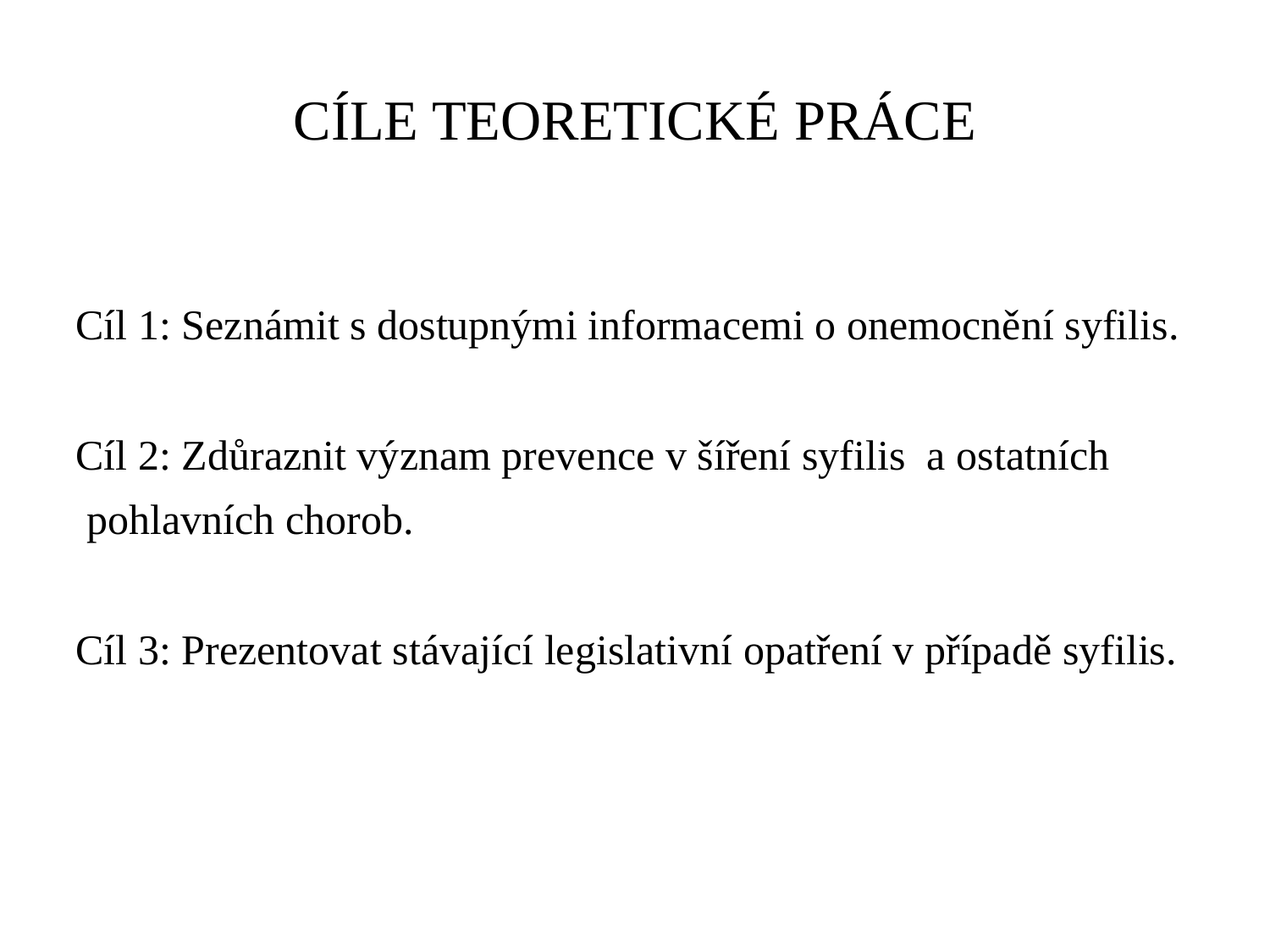

CÍLE TEORETICKÉ PRÁCE

Cíl 1: Seznámit s dostupnými informacemi o onemocnění syfilis.

Cíl 2: Zdůraznit význam prevence v šíření syfilis  a ostatních
 pohlavních chorob.

Cíl 3: Prezentovat stávající legislativní opatření v případě syfilis.